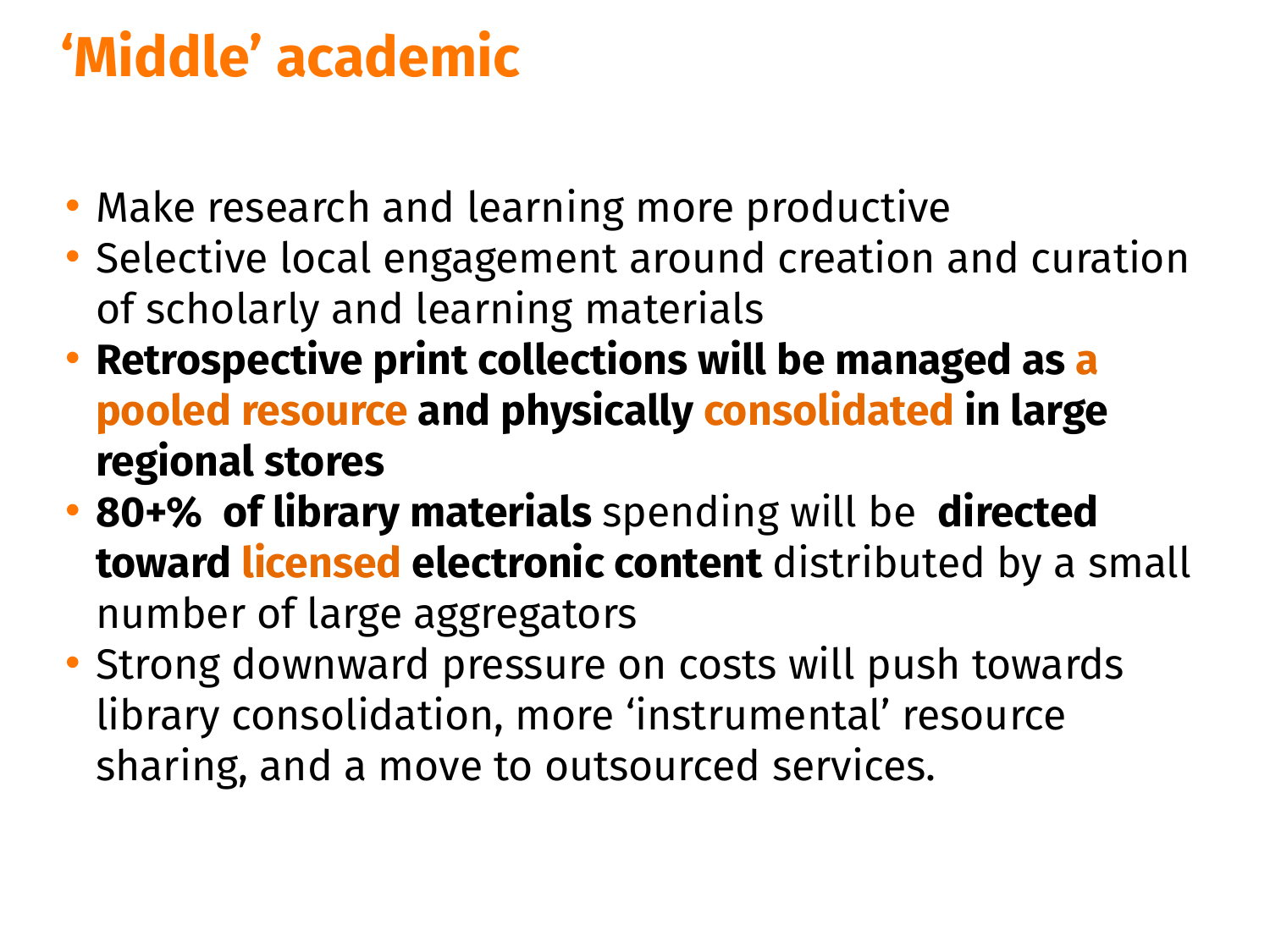

# ‘Middle’ academic
Make research and learning more productive
Selective local engagement around creation and curation of scholarly and learning materials
Retrospective print collections will be managed as a pooled resource and physically consolidated in large regional stores
80+%  of library materials spending will be  directed toward licensed electronic content distributed by a small number of large aggregators
Strong downward pressure on costs will push towards library consolidation, more ‘instrumental’ resource sharing, and a move to outsourced services.